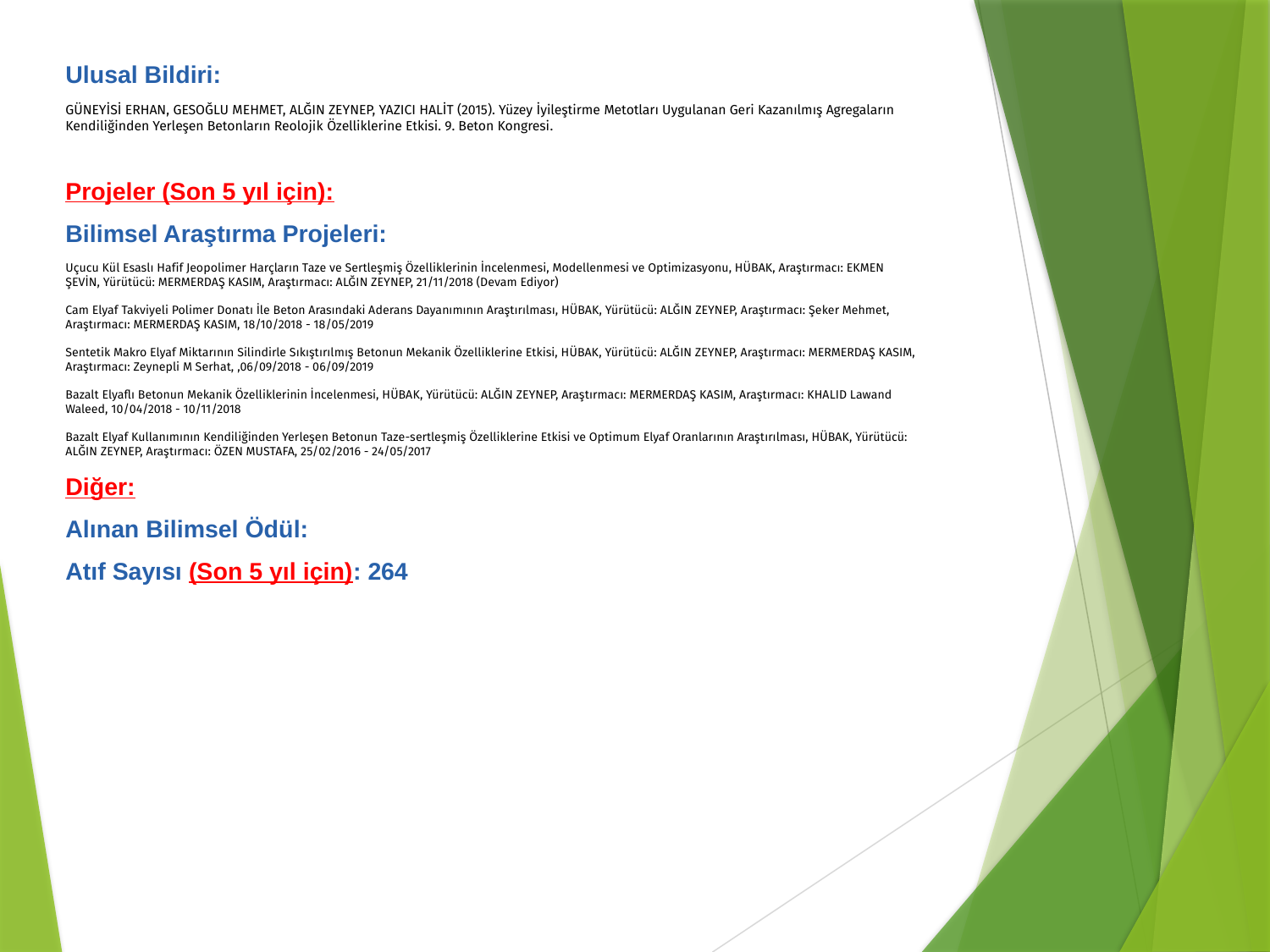

Ulusal Bildiri:
GÜNEYİSİ ERHAN, GESOĞLU MEHMET, ALĞIN ZEYNEP, YAZICI HALİT (2015). Yüzey İyileştirme Metotları Uygulanan Geri Kazanılmış Agregaların Kendiliğinden Yerleşen Betonların Reolojik Özelliklerine Etkisi. 9. Beton Kongresi.
Projeler (Son 5 yıl için):
Bilimsel Araştırma Projeleri:
Uçucu Kül Esaslı Hafif Jeopolimer Harçların Taze ve Sertleşmiş Özelliklerinin İncelenmesi, Modellenmesi ve Optimizasyonu, HÜBAK, Araştırmacı: EKMEN ŞEVİN, Yürütücü: MERMERDAŞ KASIM, Araştırmacı: ALĞIN ZEYNEP, 21/11/2018 (Devam Ediyor)
Cam Elyaf Takviyeli Polimer Donatı İle Beton Arasındaki Aderans Dayanımının Araştırılması, HÜBAK, Yürütücü: ALĞIN ZEYNEP, Araştırmacı: Şeker Mehmet, Araştırmacı: MERMERDAŞ KASIM, 18/10/2018 - 18/05/2019
Sentetik Makro Elyaf Miktarının Silindirle Sıkıştırılmış Betonun Mekanik Özelliklerine Etkisi, HÜBAK, Yürütücü: ALĞIN ZEYNEP, Araştırmacı: MERMERDAŞ KASIM, Araştırmacı: Zeynepli M Serhat, ,06/09/2018 - 06/09/2019
Bazalt Elyaflı Betonun Mekanik Özelliklerinin İncelenmesi, HÜBAK, Yürütücü: ALĞIN ZEYNEP, Araştırmacı: MERMERDAŞ KASIM, Araştırmacı: KHALID Lawand Waleed, 10/04/2018 - 10/11/2018
Bazalt Elyaf Kullanımının Kendiliğinden Yerleşen Betonun Taze-sertleşmiş Özelliklerine Etkisi ve Optimum Elyaf Oranlarının Araştırılması, HÜBAK, Yürütücü: ALĞIN ZEYNEP, Araştırmacı: ÖZEN MUSTAFA, 25/02/2016 - 24/05/2017
Diğer:
Alınan Bilimsel Ödül:
Atıf Sayısı (Son 5 yıl için): 264